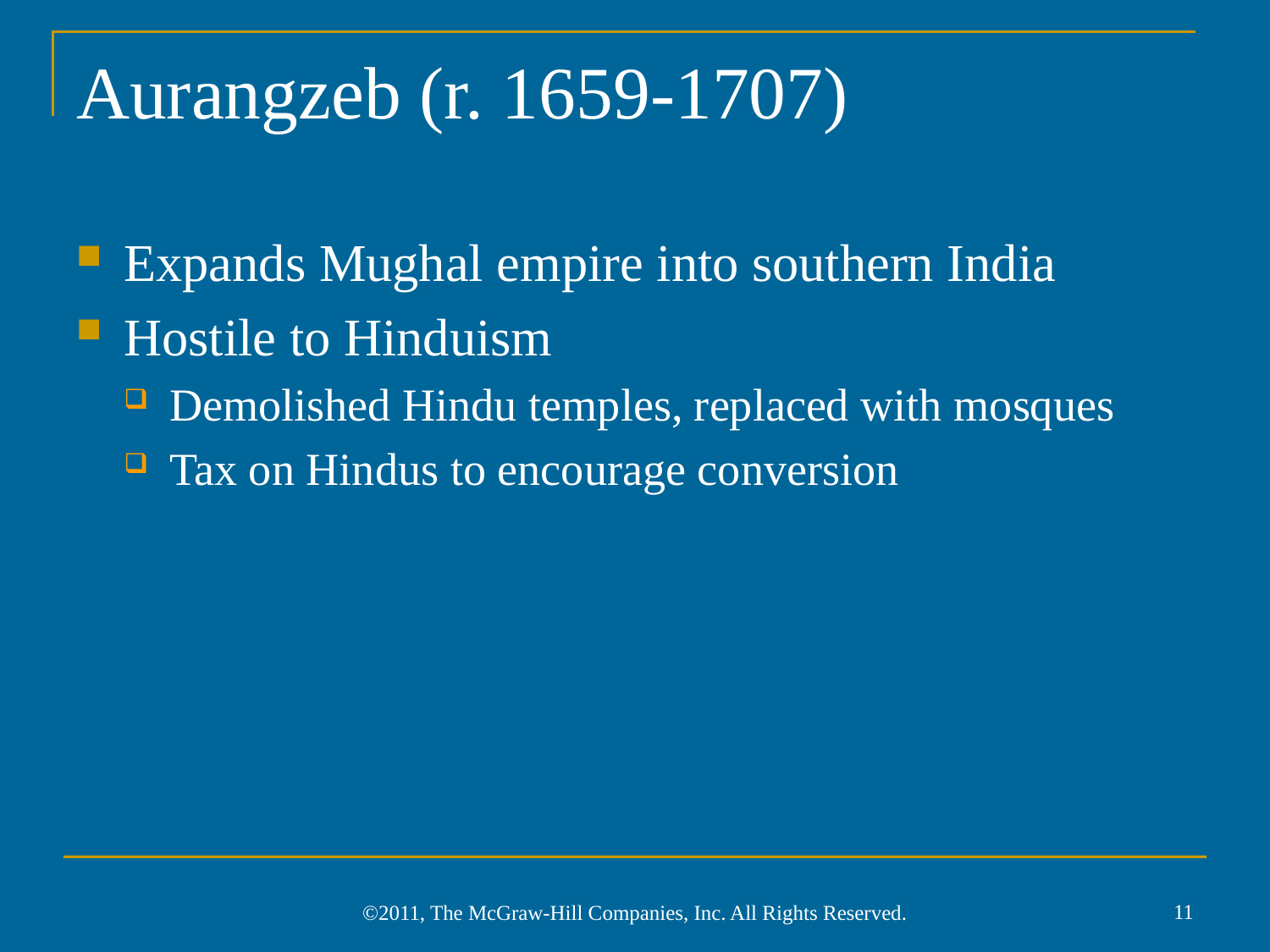

# Aurangzeb (r. 1659-1707)
Expands Mughal empire into southern India
Hostile to Hinduism
Demolished Hindu temples, replaced with mosques
Tax on Hindus to encourage conversion
11
©2011, The McGraw-Hill Companies, Inc. All Rights Reserved.